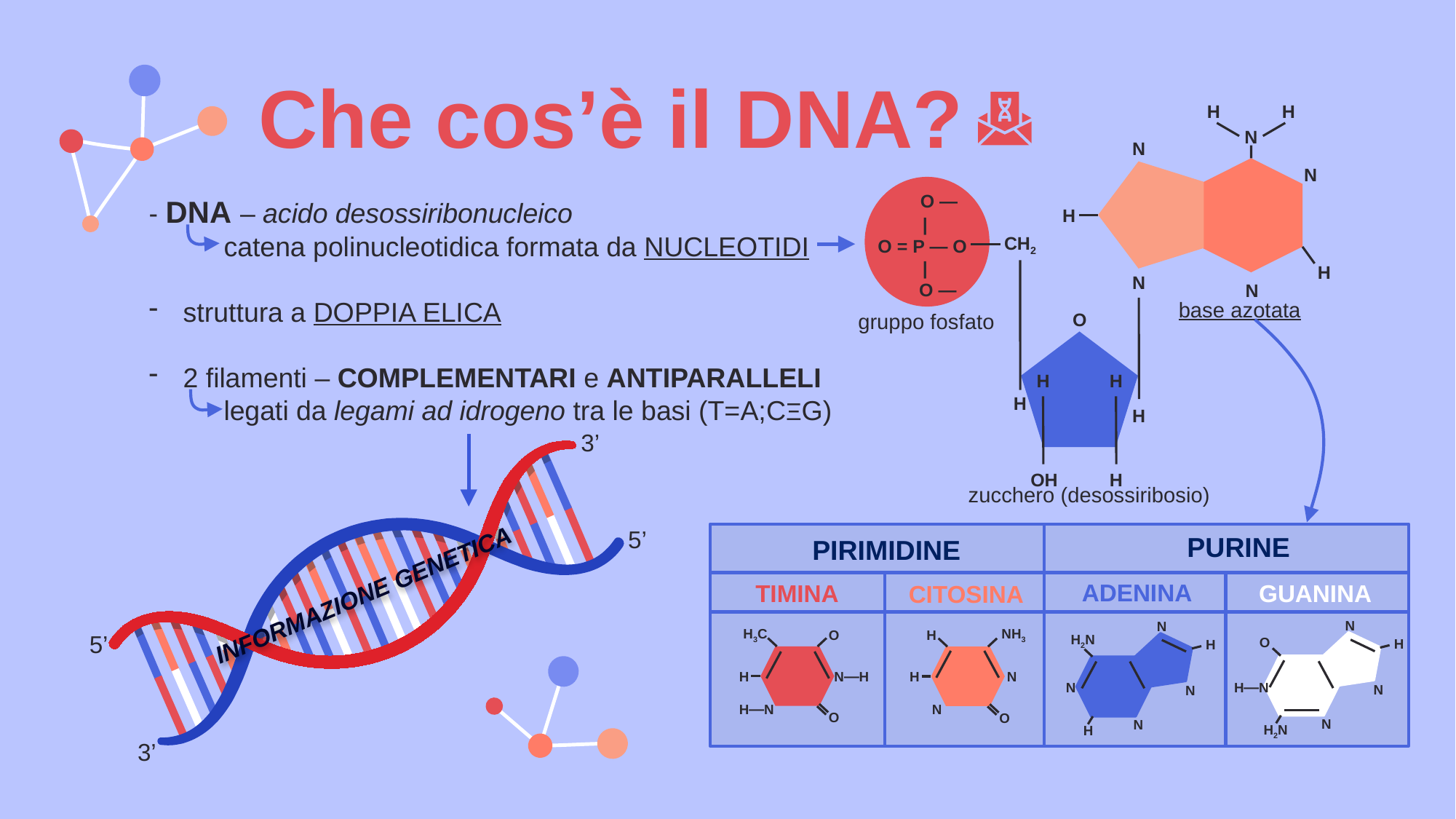

# Che cos’è il DNA?

H
H
N
N
N

      O —
 |
O = P — O
 |
      O —
H
CH2
H
N
N
O

H
H
H
H
OH
H
- DNA – acido desossiribonucleico
          catena polinucleotidica formata da NUCLEOTIDI

struttura a DOPPIA ELICA

2 filamenti – COMPLEMENTARI e ANTIPARALLELI
          legati da legami ad idrogeno tra le basi (T=A;CΞG)

base azotata
gruppo fosfato

3’
zucchero (desossiribosio)
PURINE
PIRIMIDINE
5’

ADENINA
TIMINA
GUANINA
CITOSINA
INFORMAZIONE GENETICA
N

O
H
H—N
N
N
H2N
N

H2N
H
N
N
N
H
O
H3C

N—H
H
H—N
O
H
NH3

N
H
N
O
5’
3’